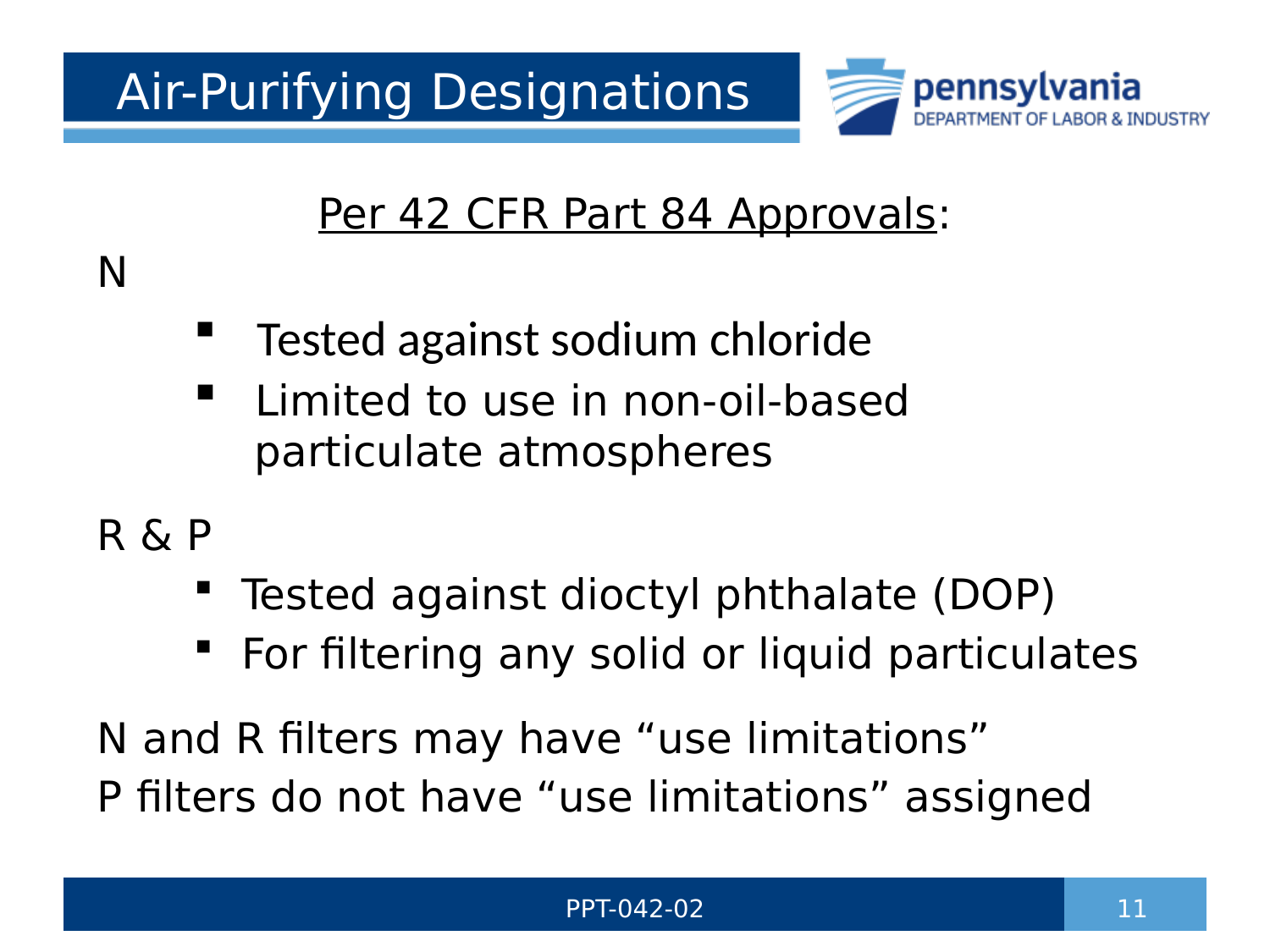

# Air-Purifying Designations
Per 42 CFR Part 84 Approvals:
N
Tested against sodium chloride
 Limited to use in non-oil-based
 particulate atmospheres

R & P
Tested against dioctyl phthalate (DOP)
For filtering any solid or liquid particulates

N and R filters may have “use limitations”
P filters do not have “use limitations” assigned

PPT-042-02
11